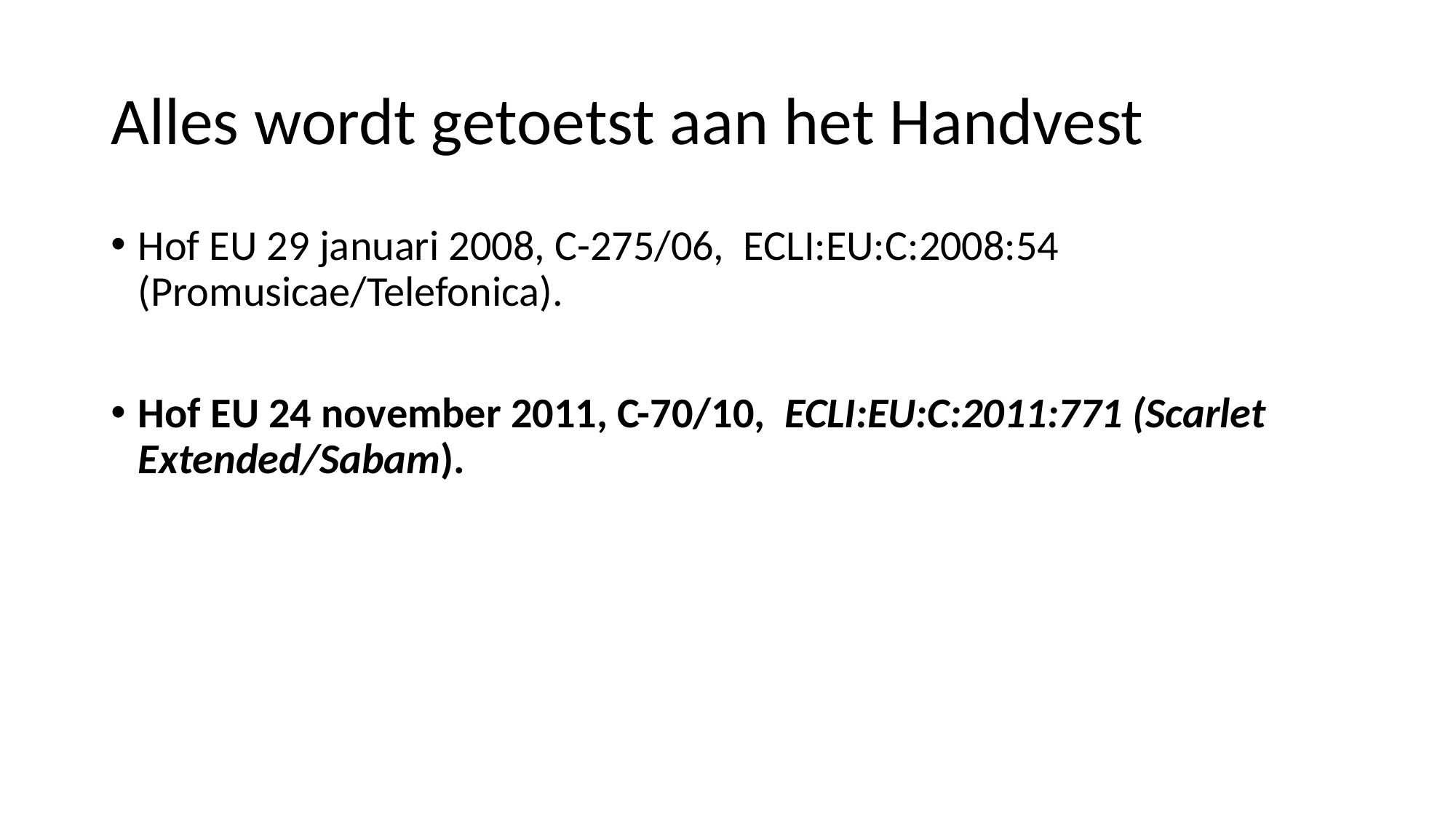

# Alles wordt getoetst aan het Handvest
Hof EU 29 januari 2008, C-275/06,  ECLI:EU:C:2008:54 (Promusicae/Telefonica).

Hof EU 24 november 2011, C-70/10,  ECLI:EU:C:2011:771 (Scarlet Extended/Sabam).